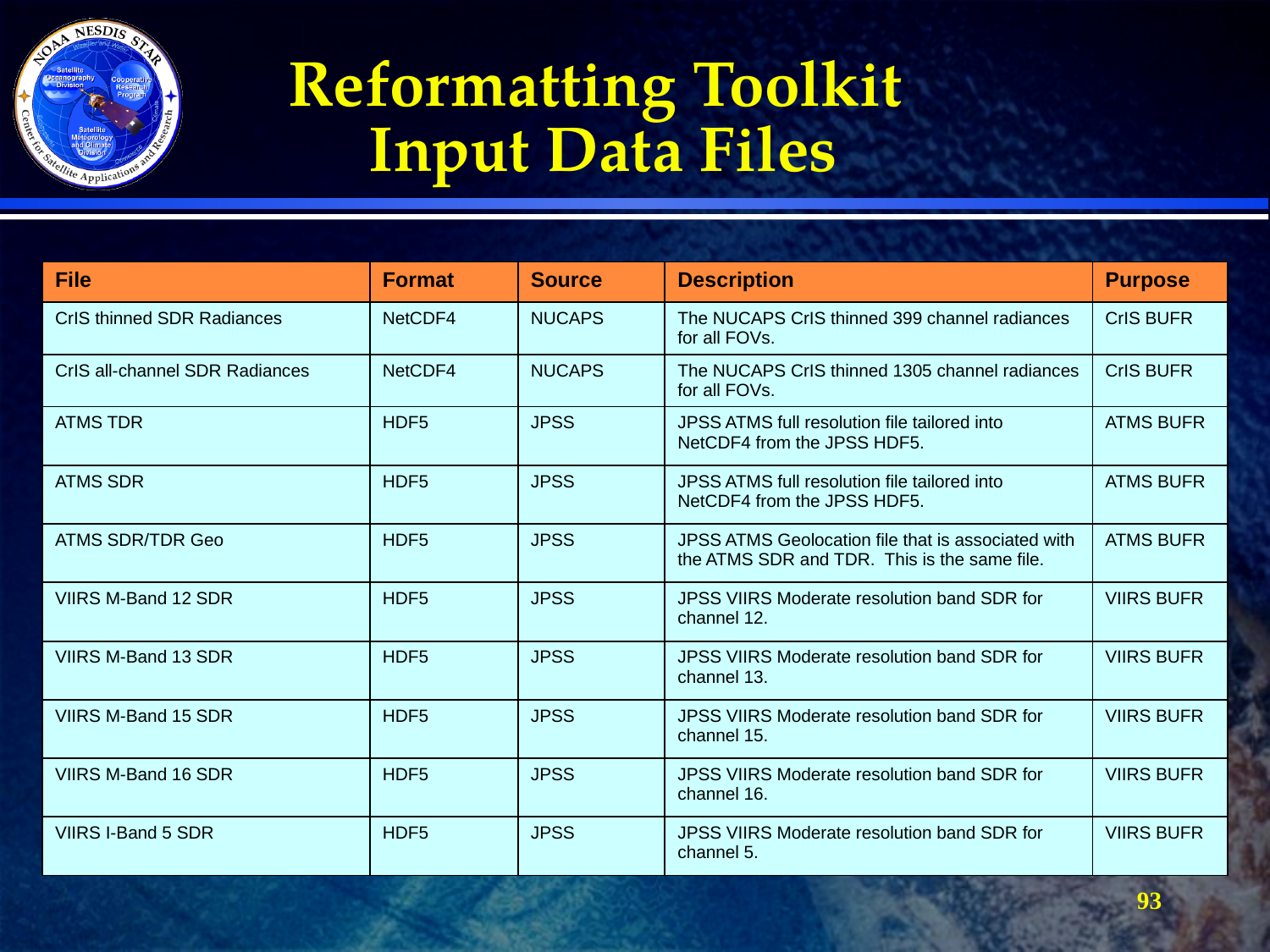

# Reformatting Toolkit Input Data Files

| File | Format | Source | Description | Purpose |
| --- | --- | --- | --- | --- |
| CrIS thinned SDR Radiances | NetCDF4 | NUCAPS | The NUCAPS CrIS thinned 399 channel radiances for all FOVs. | CrIS BUFR |
| CrIS all-channel SDR Radiances | NetCDF4 | NUCAPS | The NUCAPS CrIS thinned 1305 channel radiances for all FOVs. | CrIS BUFR |
| ATMS TDR | HDF5 | JPSS | JPSS ATMS full resolution file tailored into NetCDF4 from the JPSS HDF5. | ATMS BUFR |
| ATMS SDR | HDF5 | JPSS | JPSS ATMS full resolution file tailored into NetCDF4 from the JPSS HDF5. | ATMS BUFR |
| ATMS SDR/TDR Geo | HDF5 | JPSS | JPSS ATMS Geolocation file that is associated with the ATMS SDR and TDR. This is the same file. | ATMS BUFR |
| VIIRS M-Band 12 SDR | HDF5 | JPSS | JPSS VIIRS Moderate resolution band SDR for channel 12. | VIIRS BUFR |
| VIIRS M-Band 13 SDR | HDF5 | JPSS | JPSS VIIRS Moderate resolution band SDR for channel 13. | VIIRS BUFR |
| VIIRS M-Band 15 SDR | HDF5 | JPSS | JPSS VIIRS Moderate resolution band SDR for channel 15. | VIIRS BUFR |
| VIIRS M-Band 16 SDR | HDF5 | JPSS | JPSS VIIRS Moderate resolution band SDR for channel 16. | VIIRS BUFR |
| VIIRS I-Band 5 SDR | HDF5 | JPSS | JPSS VIIRS Moderate resolution band SDR for channel 5. | VIIRS BUFR |
93